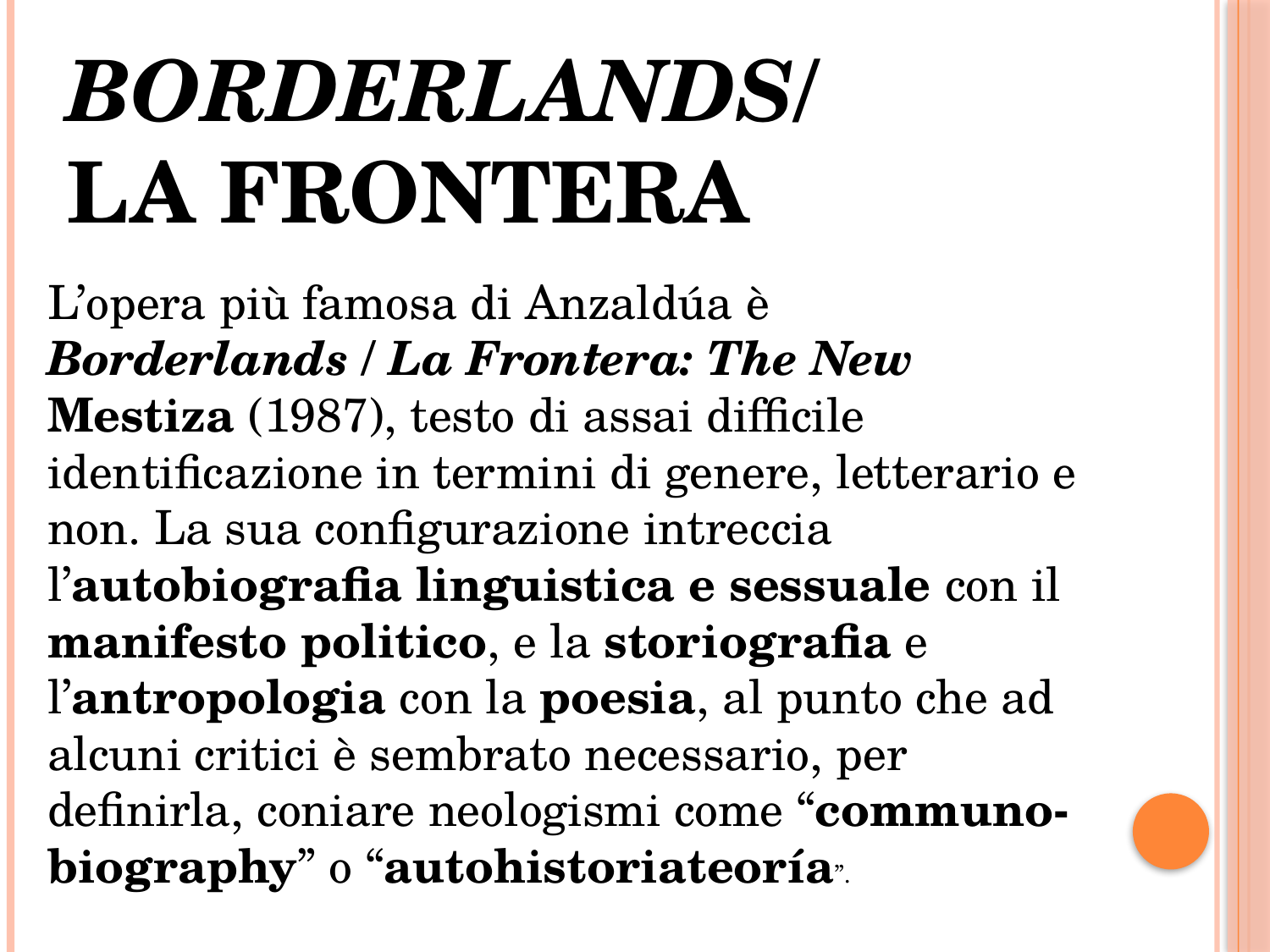

# BORDERLANDS/ LA FRONTERA
L’opera più famosa di Anzaldúa è Borderlands / La Frontera: The New Mestiza (1987), testo di assai difficile identificazione in termini di genere, letterario e non. La sua configurazione intreccia l’autobiografia linguistica e sessuale con il manifesto politico, e la storiografia e l’antropologia con la poesia, al punto che ad alcuni critici è sembrato necessario, per definirla, coniare neologismi come “communo-biography” o “autohistoriateoría”.